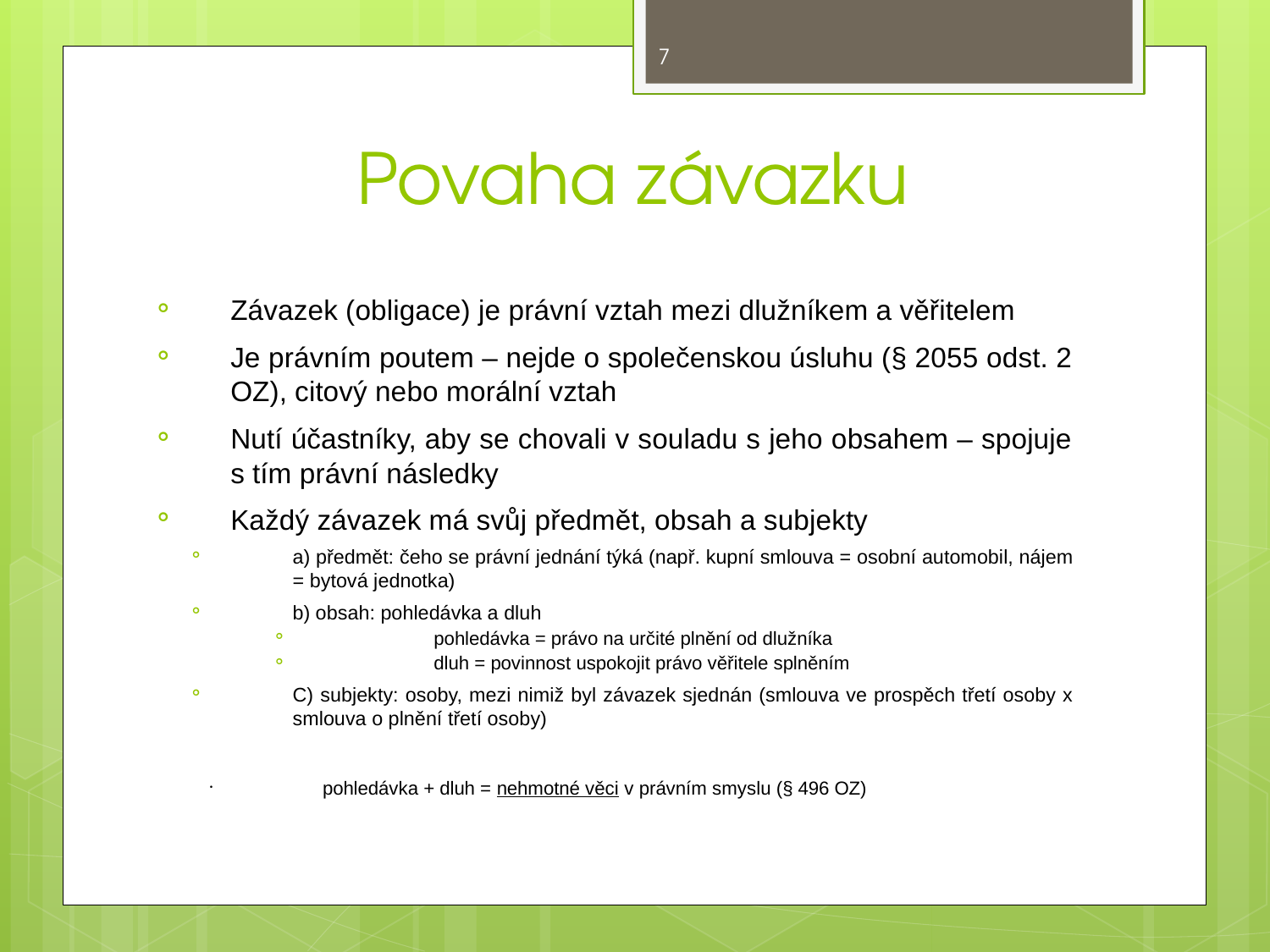

7
# Povaha závazku
Závazek (obligace) je právní vztah mezi dlužníkem a věřitelem
Je právním poutem – nejde o společenskou úsluhu (§ 2055 odst. 2 OZ), citový nebo morální vztah
Nutí účastníky, aby se chovali v souladu s jeho obsahem – spojuje s tím právní následky
Každý závazek má svůj předmět, obsah a subjekty
a) předmět: čeho se právní jednání týká (např. kupní smlouva = osobní automobil, nájem = bytová jednotka)
b) obsah: pohledávka a dluh
pohledávka = právo na určité plnění od dlužníka
dluh = povinnost uspokojit právo věřitele splněním
C) subjekty: osoby, mezi nimiž byl závazek sjednán (smlouva ve prospěch třetí osoby x smlouva o plnění třetí osoby)

pohledávka + dluh = nehmotné věci v právním smyslu (§ 496 OZ)